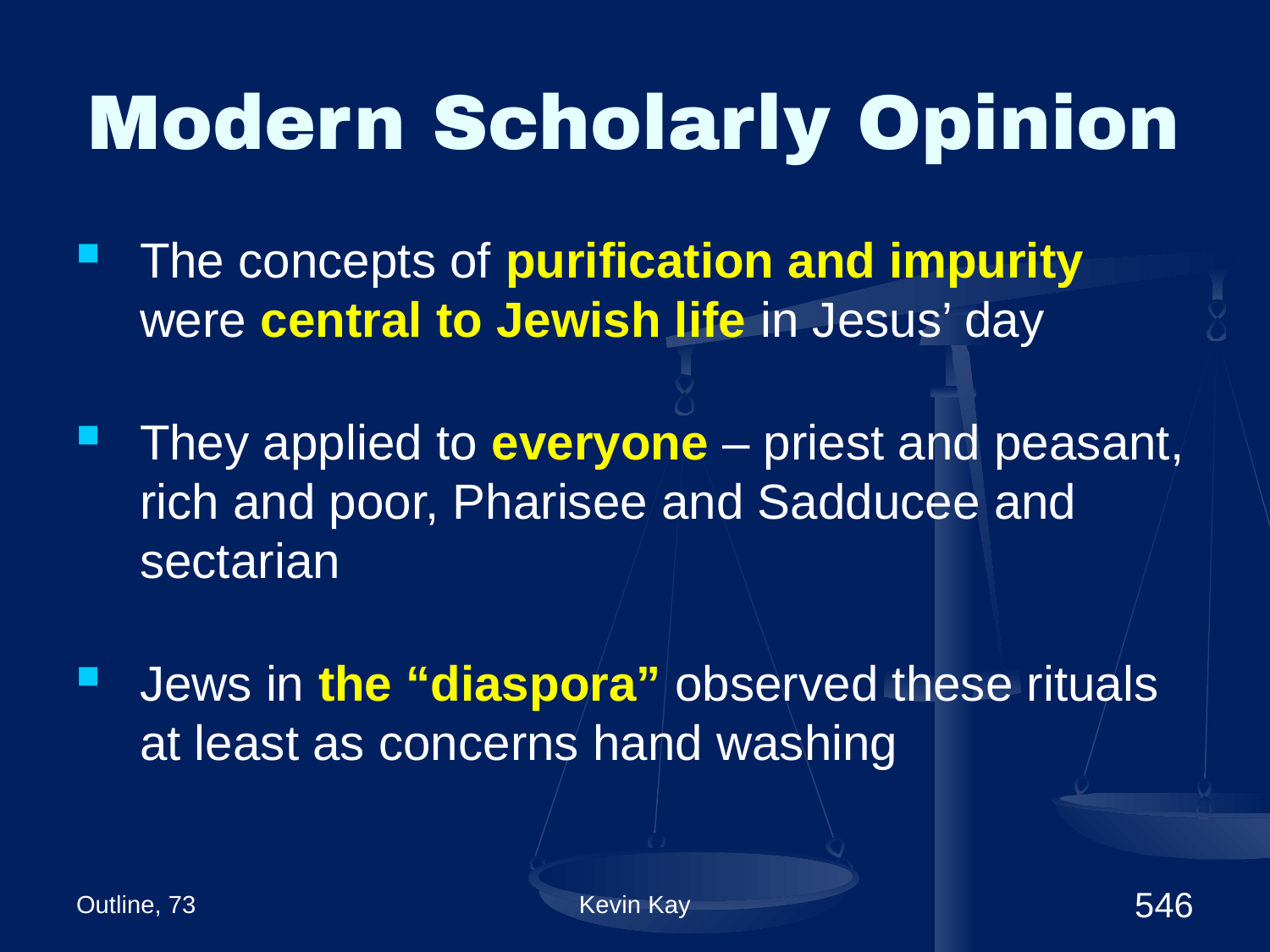

# Modern Scholarly Opinion
The concepts of purification and impurity were central to Jewish life in Jesus’ day
They applied to everyone – priest and peasant, rich and poor, Pharisee and Sadducee and sectarian
Jews in the “diaspora” observed these rituals at least as concerns hand washing
Outline, 73
Kevin Kay
546